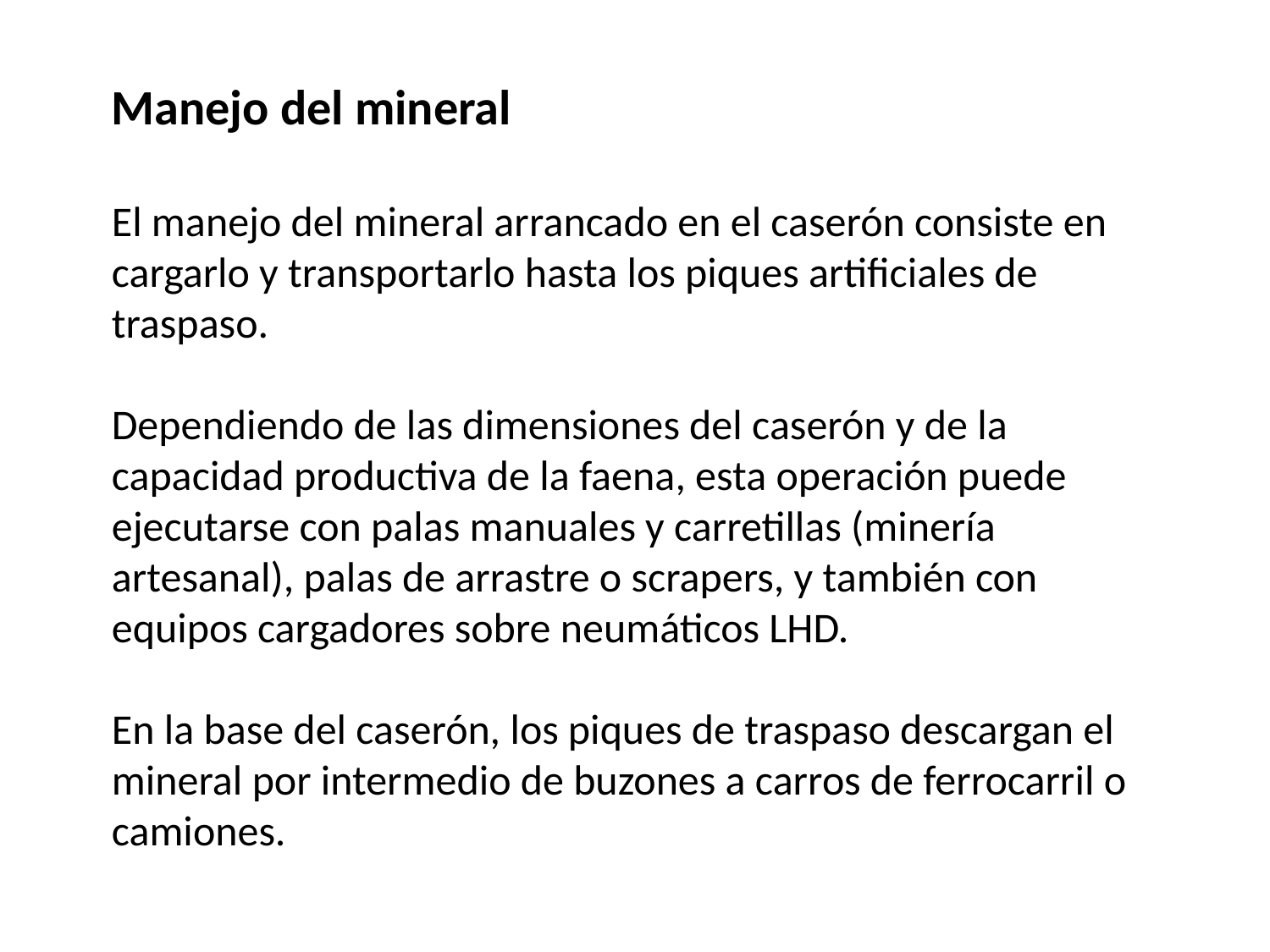

Manejo del mineral

El manejo del mineral arrancado en el caserón consiste en cargarlo y transportarlo hasta los piques artificiales de traspaso.

Dependiendo de las dimensiones del caserón y de la capacidad productiva de la faena, esta operación puede ejecutarse con palas manuales y carretillas (minería artesanal), palas de arrastre o scrapers, y también con equipos cargadores sobre neumáticos LHD.

En la base del caserón, los piques de traspaso descargan el mineral por intermedio de buzones a carros de ferrocarril o camiones.